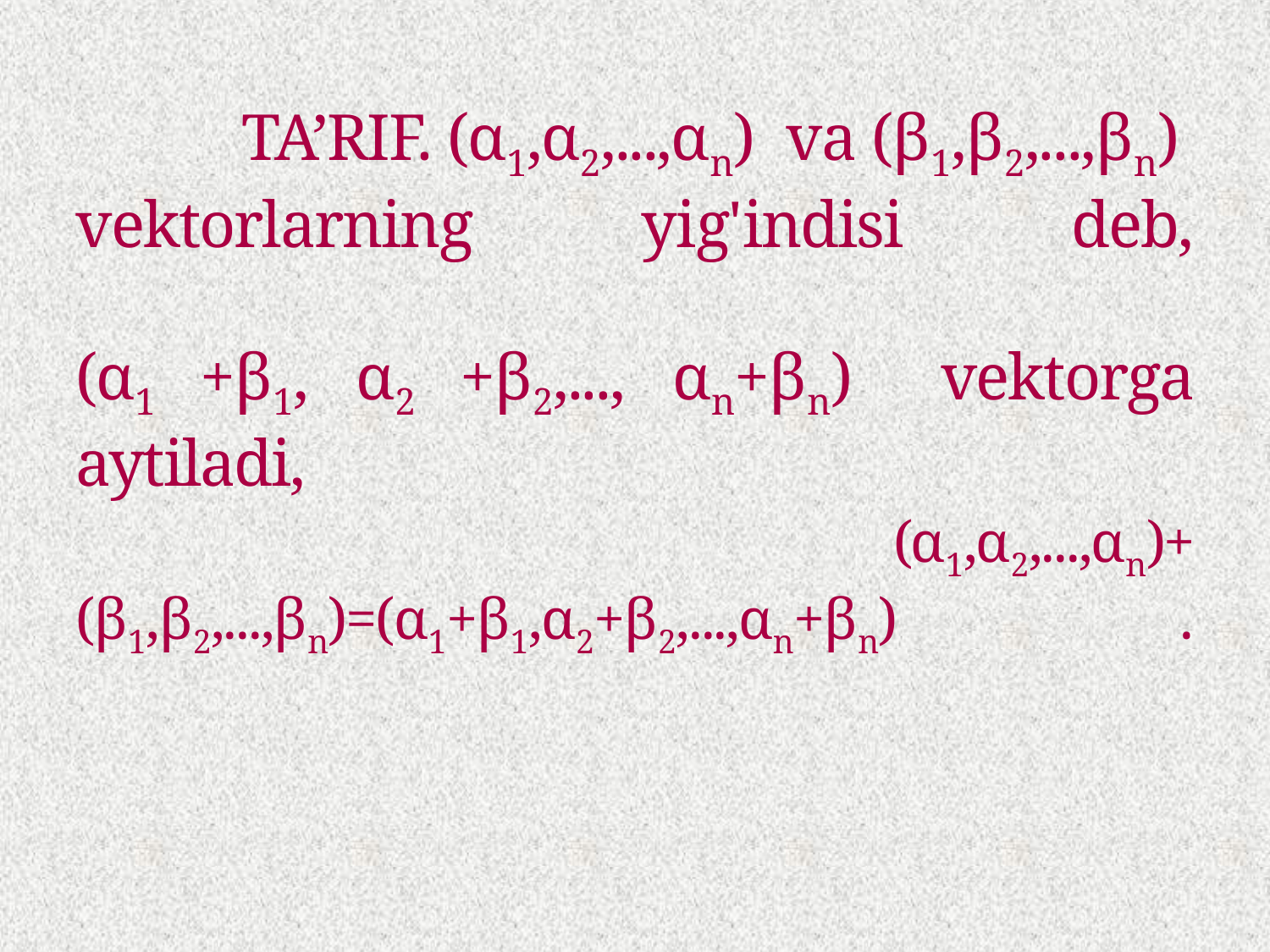

# TA’RIF. (α1,α2,...,αn)  va (β1,β2,...,βn)  vektorlarning yig'indisi deb, (α1 +β1, α2 +β2,..., αn+βn)  vektorga aytiladi, (α1,α2,...,αn)+(β1,β2,...,βn)=(α1+β1,α2+β2,...,αn+βn) .